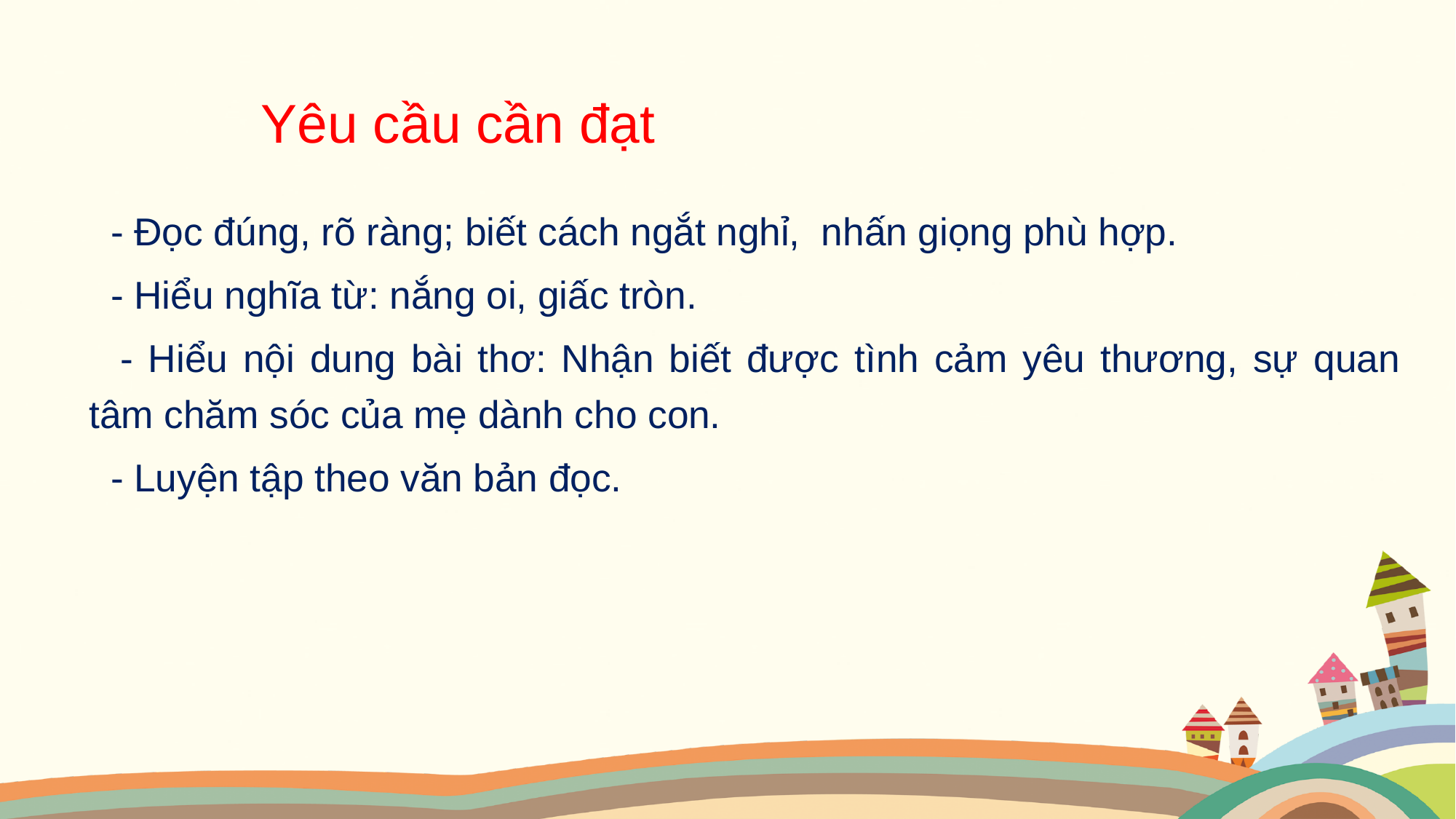

Yêu cầu cần đạt
  - Đọc đúng, rõ ràng; biết cách ngắt nghỉ,  nhấn giọng phù hợp.
  - Hiểu nghĩa từ: nắng oi, giấc tròn.
  - Hiểu nội dung bài thơ: Nhận biết được tình cảm yêu thương, sự quan tâm chăm sóc của mẹ dành cho con.
  - Luyện tập theo văn bản đọc.